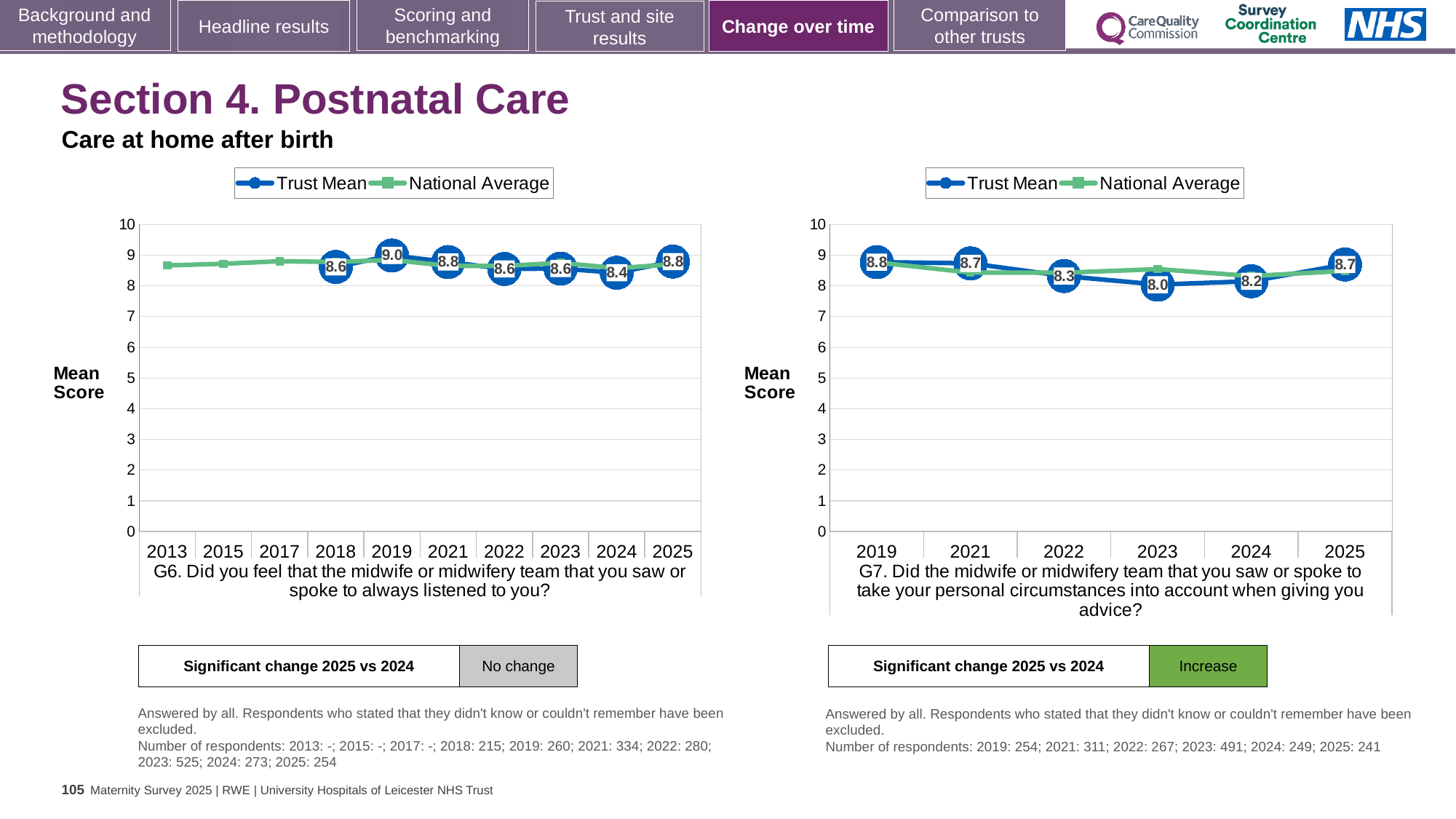

# Section 4. Postnatal Care
Care at home after birth

### Chart

| Category | Trust Mean | National Average |
|---|---|---|
| 2013 | None | 8.664184071680051 |
| 2015 | None | 8.718814716920338 |
| 2017 | None | 8.801098164092778 |
| 2018 | 8.617093196167119 | 8.776210324572078 |
| 2019 | 8.98952924718186 | 8.844837479468122 |
| 2021 | 8.775586436017376 | 8.650061237561717 |
| 2022 | 8.550830637194776 | 8.64764827877333 |
| 2023 | 8.562630057843505 | 8.74821832866421 |
| 2024 | 8.427089044386243 | 8.575068676563408 |
| 2025 | 8.791301927266359 | 8.70228480525419 |

### Chart

| Category | Trust Mean | National Average |
|---|---|---|
| 2019 | 8.771472624809517 | 8.764223043165373 |
| 2021 | 8.732334020921252 | 8.431392200069723 |
| 2022 | 8.319457858242842 | 8.426868484916904 |
| 2023 | 8.039507120640112 | 8.543815785457985 |
| 2024 | 8.150573587419183 | 8.319239136831497 |
| 2025 | 8.694497198635645 | 8.487719965449099 |
| Significant change 2025 vs 2024 | No change |
| --- | --- |
| Significant change 2025 vs 2024 | Increase |
| --- | --- |
Answered by all. Respondents who stated that they didn't know or couldn't remember have been excluded.
Number of respondents: 2013: -; 2015: -; 2017: -; 2018: 215; 2019: 260; 2021: 334; 2022: 280; 2023: 525; 2024: 273; 2025: 254
Answered by all. Respondents who stated that they didn't know or couldn't remember have been excluded.
Number of respondents: 2019: 254; 2021: 311; 2022: 267; 2023: 491; 2024: 249; 2025: 241
105